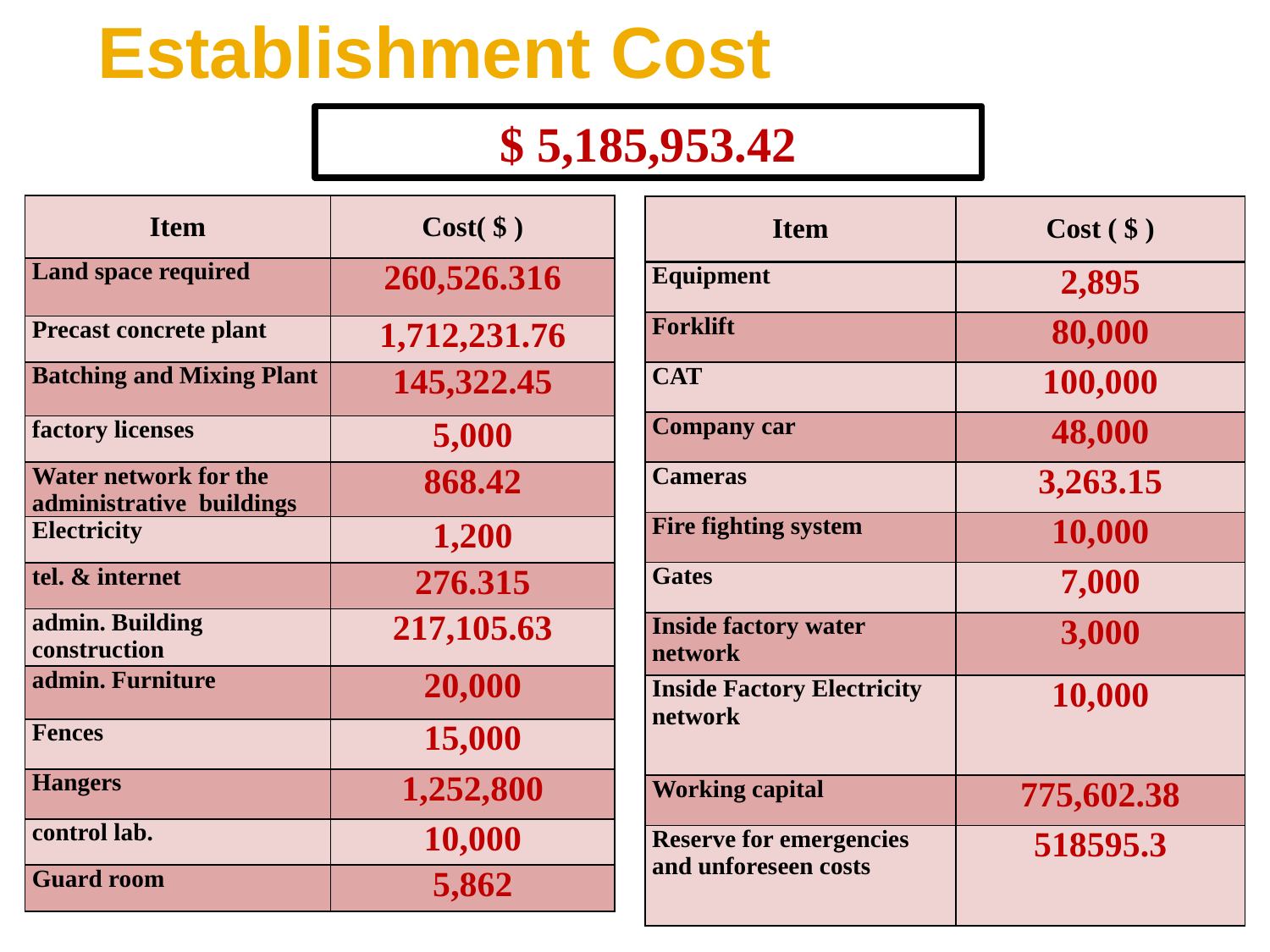

# Establishment Cost
$ 5,185,953.42
| Item | Cost( $ ) |
| --- | --- |
| Land space required | 260,526.316 |
| Precast concrete plant | 1,712,231.76 |
| Batching and Mixing Plant | 145,322.45 |
| factory licenses | 5,000 |
| Water network for the administrative buildings | 868.42 |
| Electricity | 1,200 |
| tel. & internet | 276.315 |
| admin. Building construction | 217,105.63 |
| admin. Furniture | 20,000 |
| Fences | 15,000 |
| Hangers | 1,252,800 |
| control lab. | 10,000 |
| Guard room | 5,862 |
| Item | Cost ( $ ) |
| --- | --- |
| Equipment | 2,895 |
| --- | --- |
| Forklift | 80,000 |
| CAT | 100,000 |
| Company car | 48,000 |
| Cameras | 3,263.15 |
| Fire fighting system | 10,000 |
| Gates | 7,000 |
| Inside factory water network | 3,000 |
| Inside Factory Electricity network | 10,000 |
| Working capital | 775,602.38 |
| Reserve for emergencies and unforeseen costs | 518595.3 |